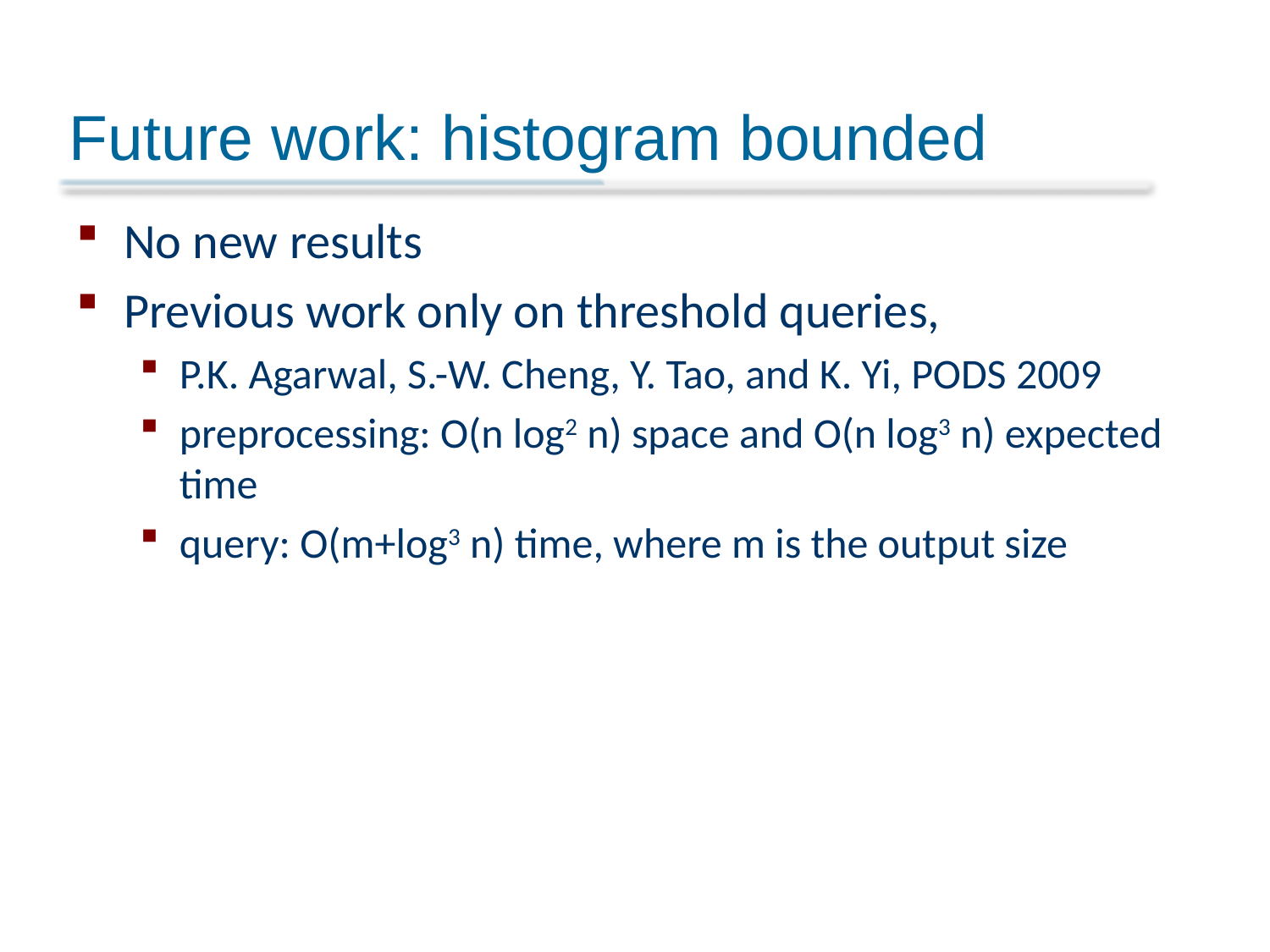

# Future work: histogram bounded
No new results
Previous work only on threshold queries,
P.K. Agarwal, S.-W. Cheng, Y. Tao, and K. Yi, PODS 2009
preprocessing: O(n log2 n) space and O(n log3 n) expected time
query: O(m+log3 n) time, where m is the output size